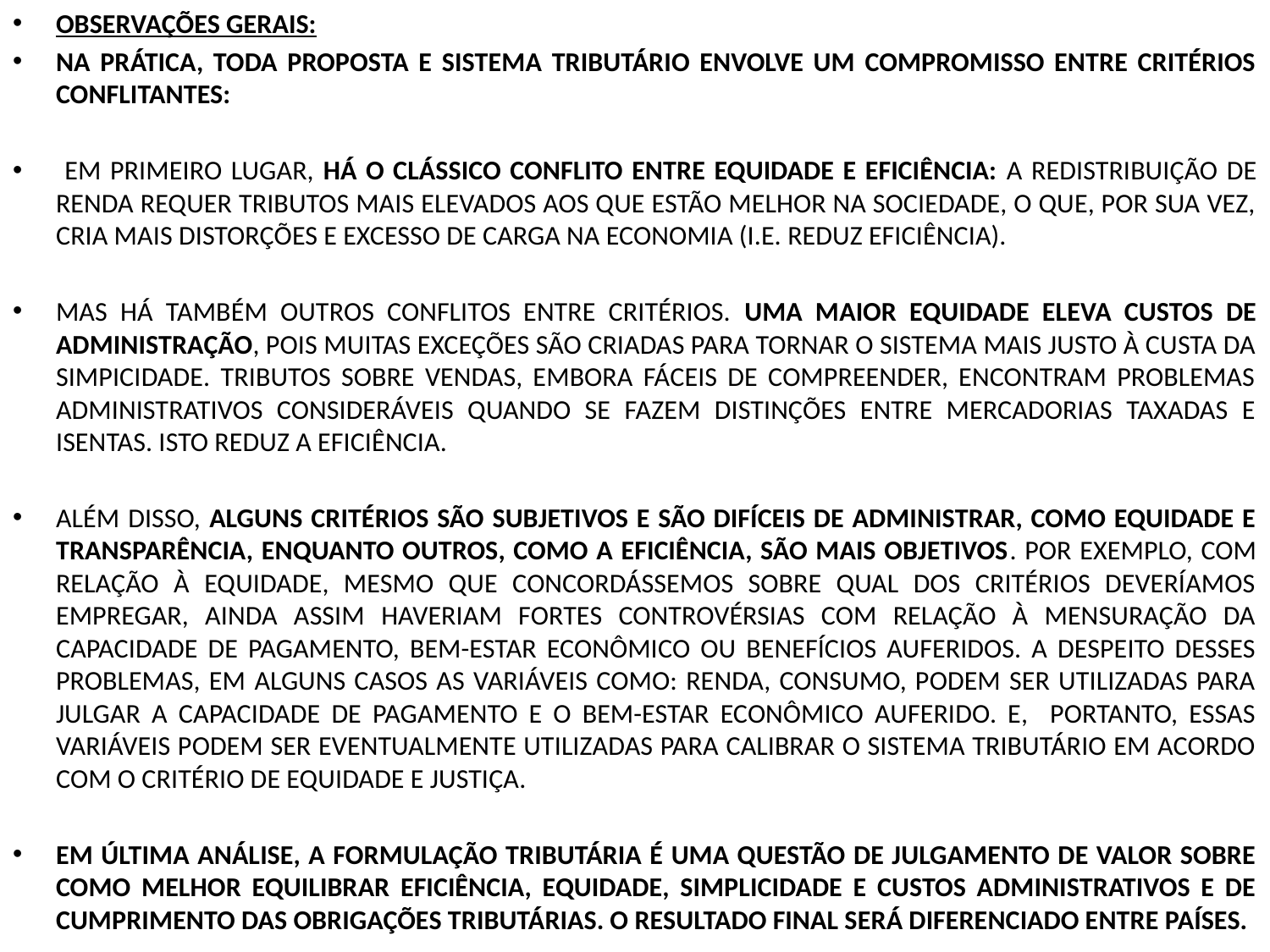

OBSERVAÇÕES GERAIS:
NA PRÁTICA, TODA PROPOSTA E SISTEMA TRIBUTÁRIO ENVOLVE UM COMPROMISSO ENTRE CRITÉRIOS CONFLITANTES:

 EM PRIMEIRO LUGAR, HÁ O CLÁSSICO CONFLITO ENTRE EQUIDADE E EFICIÊNCIA: A REDISTRIBUIÇÃO DE RENDA REQUER TRIBUTOS MAIS ELEVADOS AOS QUE ESTÃO MELHOR NA SOCIEDADE, O QUE, POR SUA VEZ, CRIA MAIS DISTORÇÕES E EXCESSO DE CARGA NA ECONOMIA (I.E. REDUZ EFICIÊNCIA).

MAS HÁ TAMBÉM OUTROS CONFLITOS ENTRE CRITÉRIOS. UMA MAIOR EQUIDADE ELEVA CUSTOS DE ADMINISTRAÇÃO, POIS MUITAS EXCEÇÕES SÃO CRIADAS PARA TORNAR O SISTEMA MAIS JUSTO À CUSTA DA SIMPICIDADE. TRIBUTOS SOBRE VENDAS, EMBORA FÁCEIS DE COMPREENDER, ENCONTRAM PROBLEMAS ADMINISTRATIVOS CONSIDERÁVEIS QUANDO SE FAZEM DISTINÇÕES ENTRE MERCADORIAS TAXADAS E ISENTAS. ISTO REDUZ A EFICIÊNCIA.

ALÉM DISSO, ALGUNS CRITÉRIOS SÃO SUBJETIVOS E SÃO DIFÍCEIS DE ADMINISTRAR, COMO EQUIDADE E TRANSPARÊNCIA, ENQUANTO OUTROS, COMO A EFICIÊNCIA, SÃO MAIS OBJETIVOS. POR EXEMPLO, COM RELAÇÃO À EQUIDADE, MESMO QUE CONCORDÁSSEMOS SOBRE QUAL DOS CRITÉRIOS DEVERÍAMOS EMPREGAR, AINDA ASSIM HAVERIAM FORTES CONTROVÉRSIAS COM RELAÇÃO À MENSURAÇÃO DA CAPACIDADE DE PAGAMENTO, BEM-ESTAR ECONÔMICO OU BENEFÍCIOS AUFERIDOS. A DESPEITO DESSES PROBLEMAS, EM ALGUNS CASOS AS VARIÁVEIS COMO: RENDA, CONSUMO, PODEM SER UTILIZADAS PARA JULGAR A CAPACIDADE DE PAGAMENTO E O BEM-ESTAR ECONÔMICO AUFERIDO. E,  PORTANTO, ESSAS VARIÁVEIS PODEM SER EVENTUALMENTE UTILIZADAS PARA CALIBRAR O SISTEMA TRIBUTÁRIO EM ACORDO COM O CRITÉRIO DE EQUIDADE E JUSTIÇA.

EM ÚLTIMA ANÁLISE, A FORMULAÇÃO TRIBUTÁRIA É UMA QUESTÃO DE JULGAMENTO DE VALOR SOBRE COMO MELHOR EQUILIBRAR EFICIÊNCIA, EQUIDADE, SIMPLICIDADE E CUSTOS ADMINISTRATIVOS E DE CUMPRIMENTO DAS OBRIGAÇÕES TRIBUTÁRIAS. O RESULTADO FINAL SERÁ DIFERENCIADO ENTRE PAÍSES.